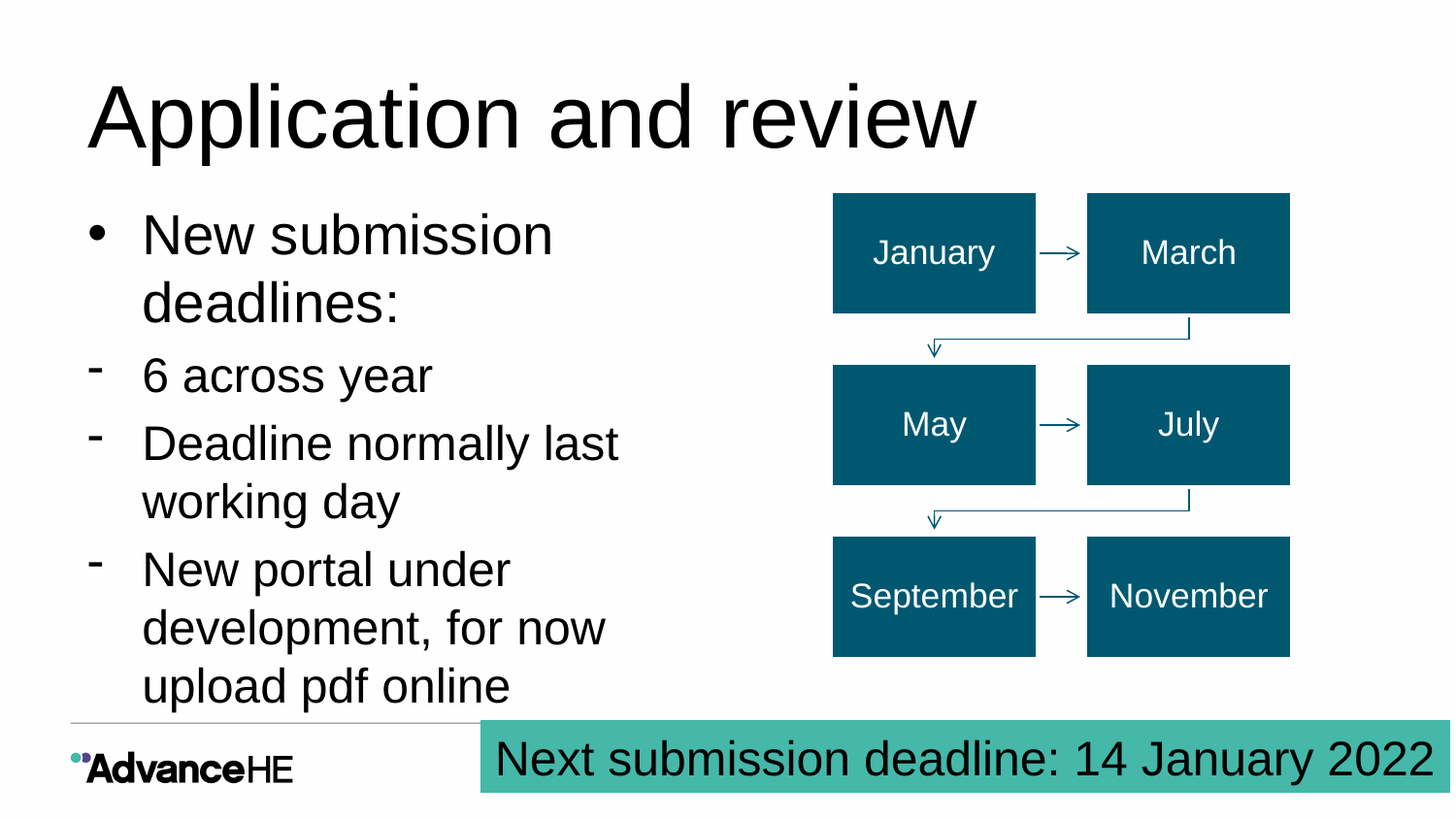

# Application and review

January

March

May

July

September
November
New submission deadlines:
6 across year
Deadline normally last working day
New portal under development, for now upload pdf online
Next submission deadline: 14 January 2022